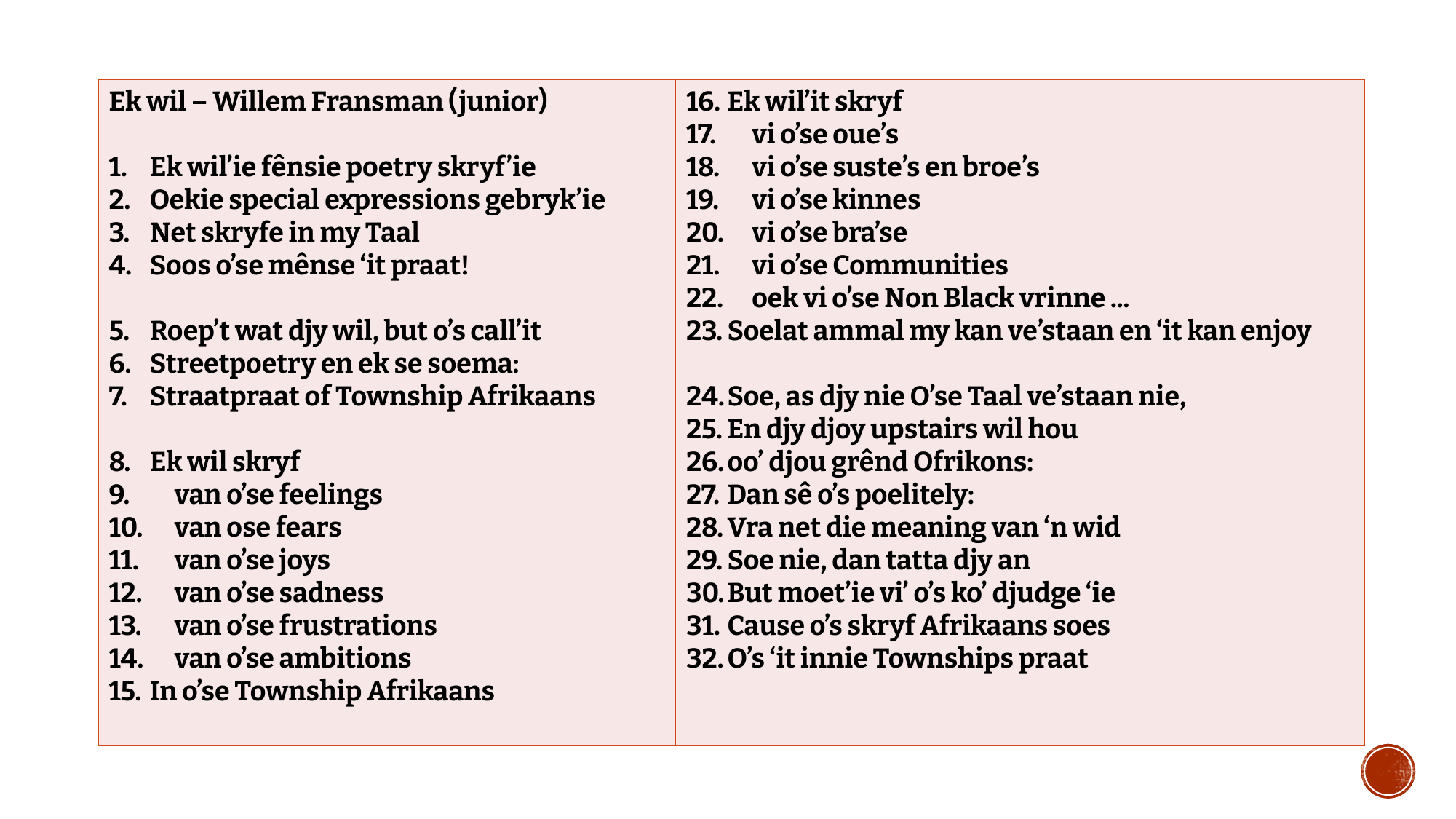

| Ek wil – Willem Fransman (junior)   Ek wil’ie fênsie poetry skryf’ie Oekie special expressions gebryk’ie Net skryfe in my Taal Soos o’se mênse ‘it praat! Roep’t wat djy wil, but o’s call’it Streetpoetry en ek se soema: Straatpraat of Township Afrikaans   Ek wil skryf van o’se feelings van ose fears van o’se joys van o’se sadness van o’se frustrations van o’se ambitions In o’se Township Afrikaans | Ek wil’it skryf vi o’se oue’s vi o’se suste’s en broe’s vi o’se kinnes vi o’se bra’se vi o’se Communities oek vi o’se Non Black vrinne ... Soelat ammal my kan ve’staan en ‘it kan enjoy Soe, as djy nie O’se Taal ve’staan nie, En djy djoy upstairs wil hou oo’ djou grênd Ofrikons: Dan sê o’s poelitely: Vra net die meaning van ‘n wid Soe nie, dan tatta djy an But moet’ie vi’ o’s ko’ djudge ‘ie Cause o’s skryf Afrikaans soes O’s ‘it innie Townships praat |
| --- | --- |